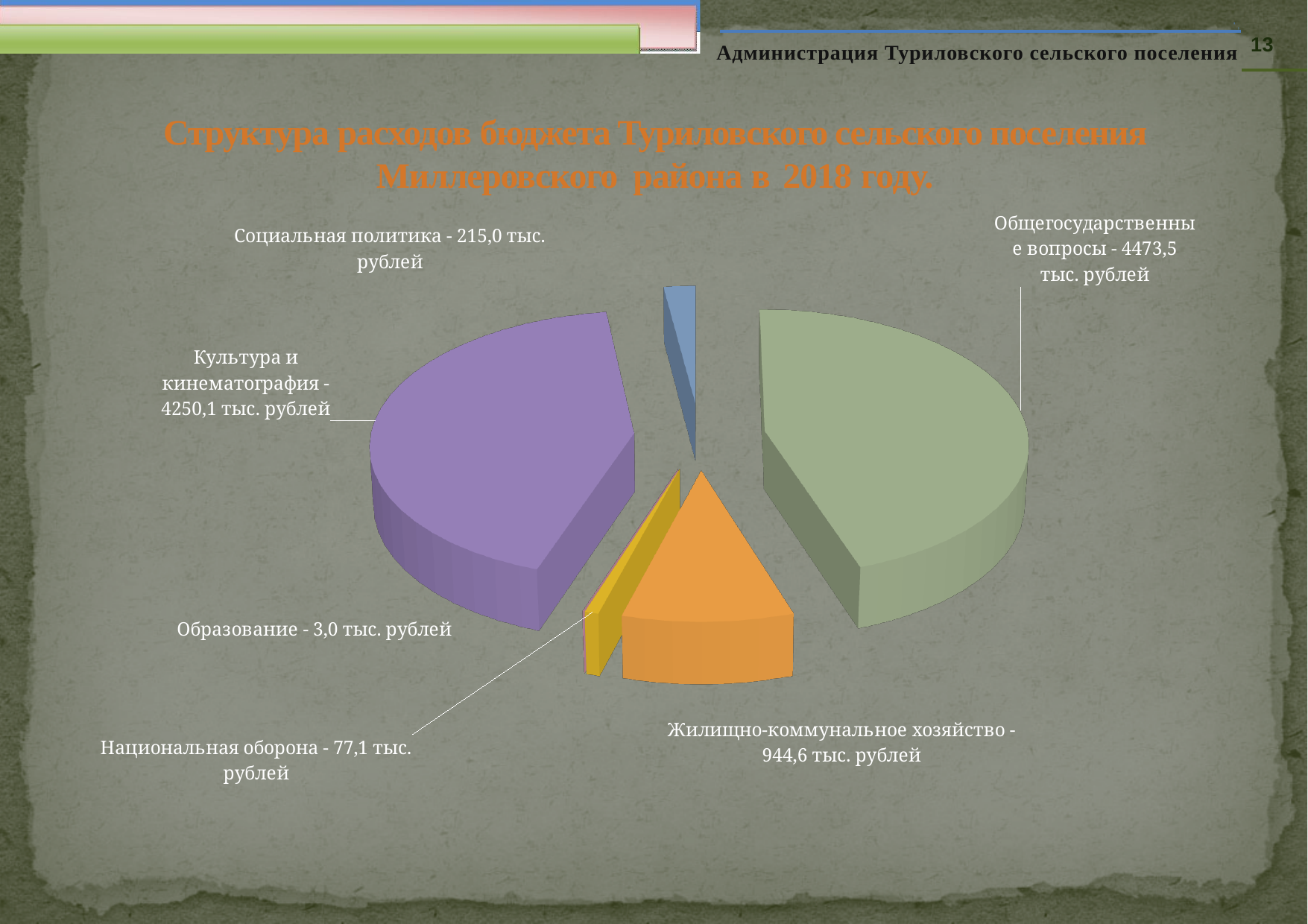

13
Администрация Туриловского сельского поселения

' ,
Структура расходов бюджета Туриловского сельского поселения Миллеровского  района в 2018 году.

[unsupported chart]